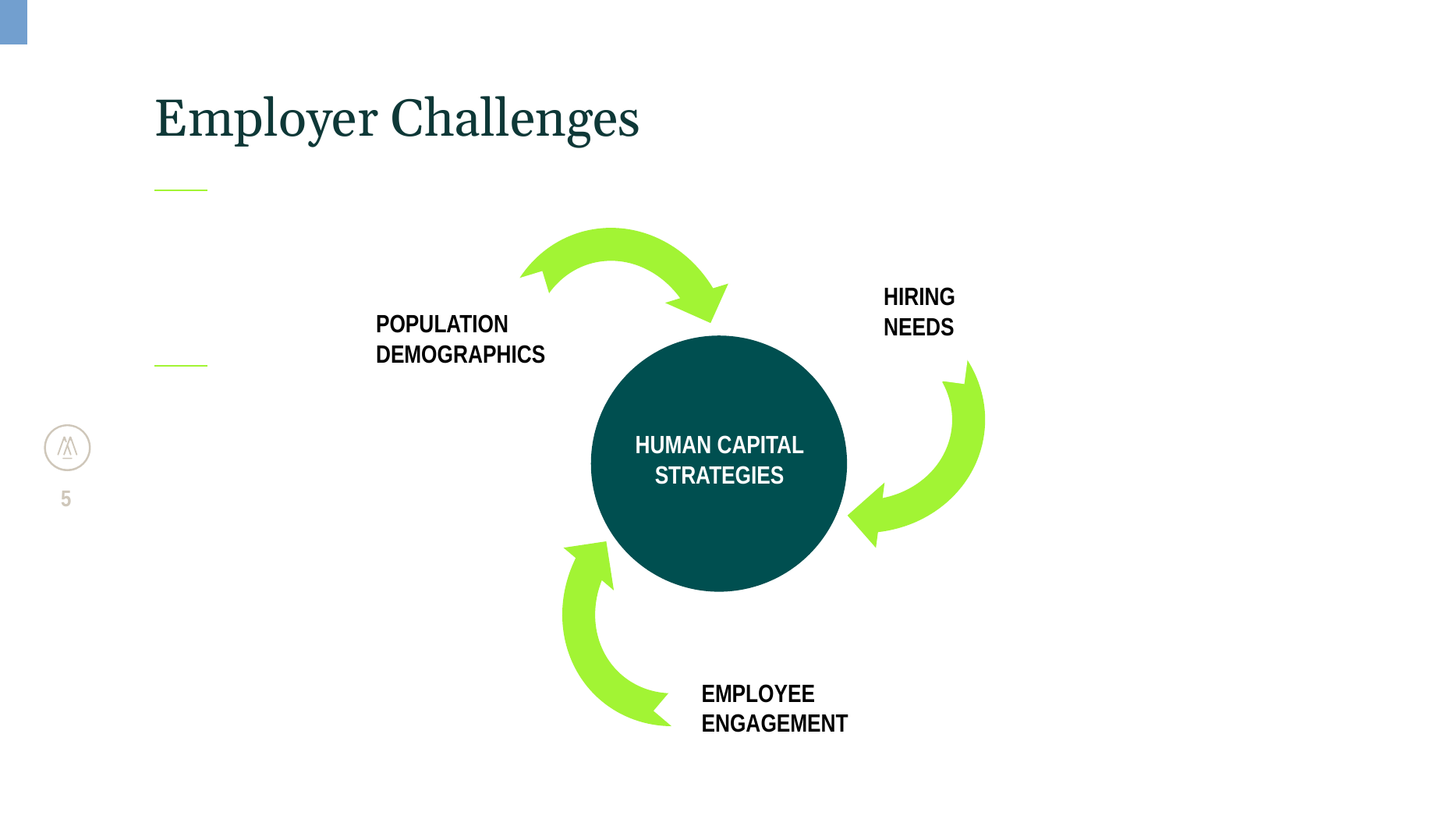

# Employer Challenges

HIRING NEEDS

POPULATION
DEMOGRAPHICS

Human Capital strategies

EMPLOYEE ENGAGEMENT
5